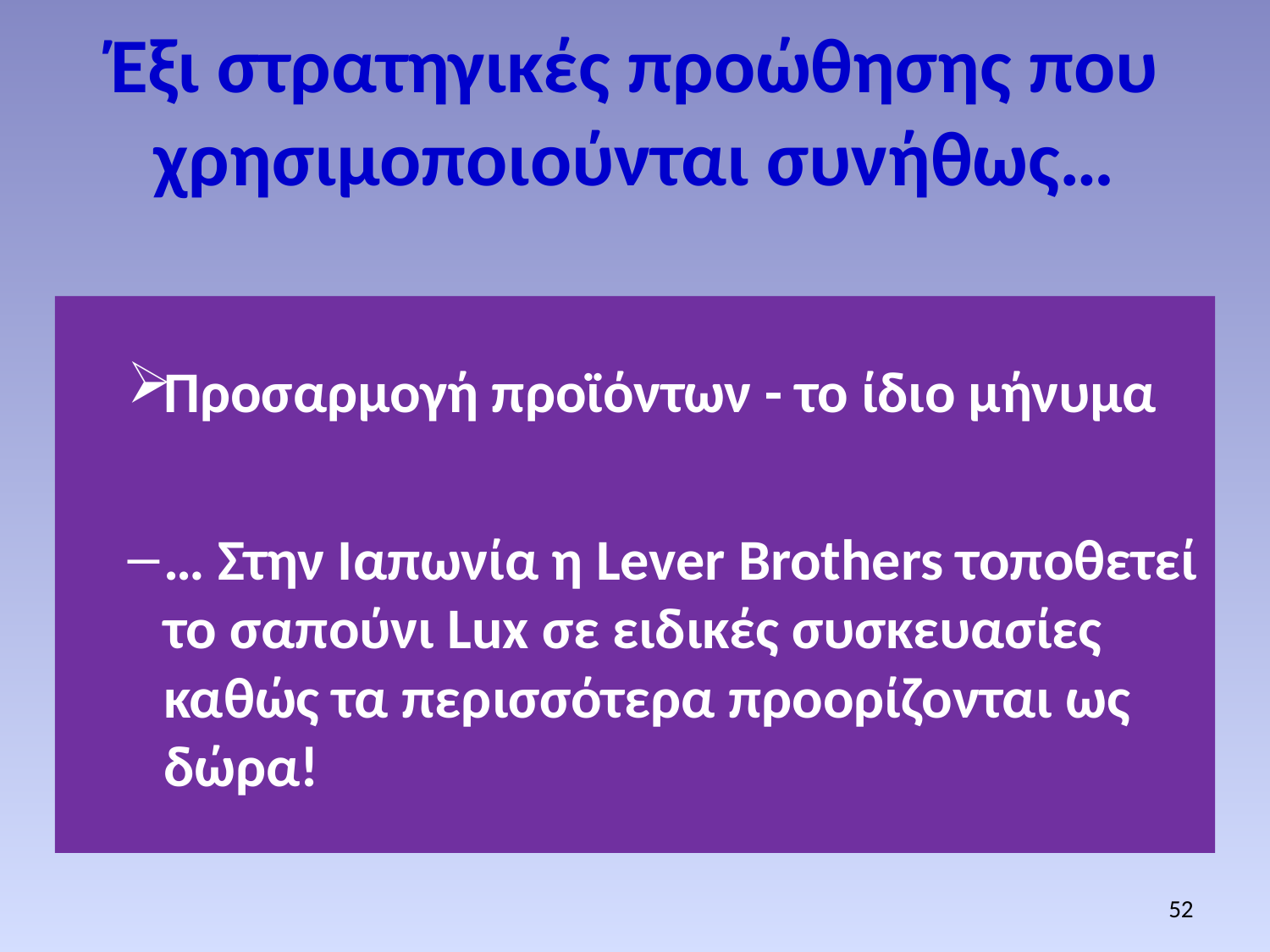

Έξι στρατηγικές προώθησης που χρησιμοποιούνται συνήθως…

Προσαρμογή προϊόντων - το ίδιο μήνυμα

… Στην Ιαπωνία η Lever Brothers τοποθετεί το σαπούνι Lux σε ειδικές συσκευασίες καθώς τα περισσότερα προορίζονται ως δώρα!

52